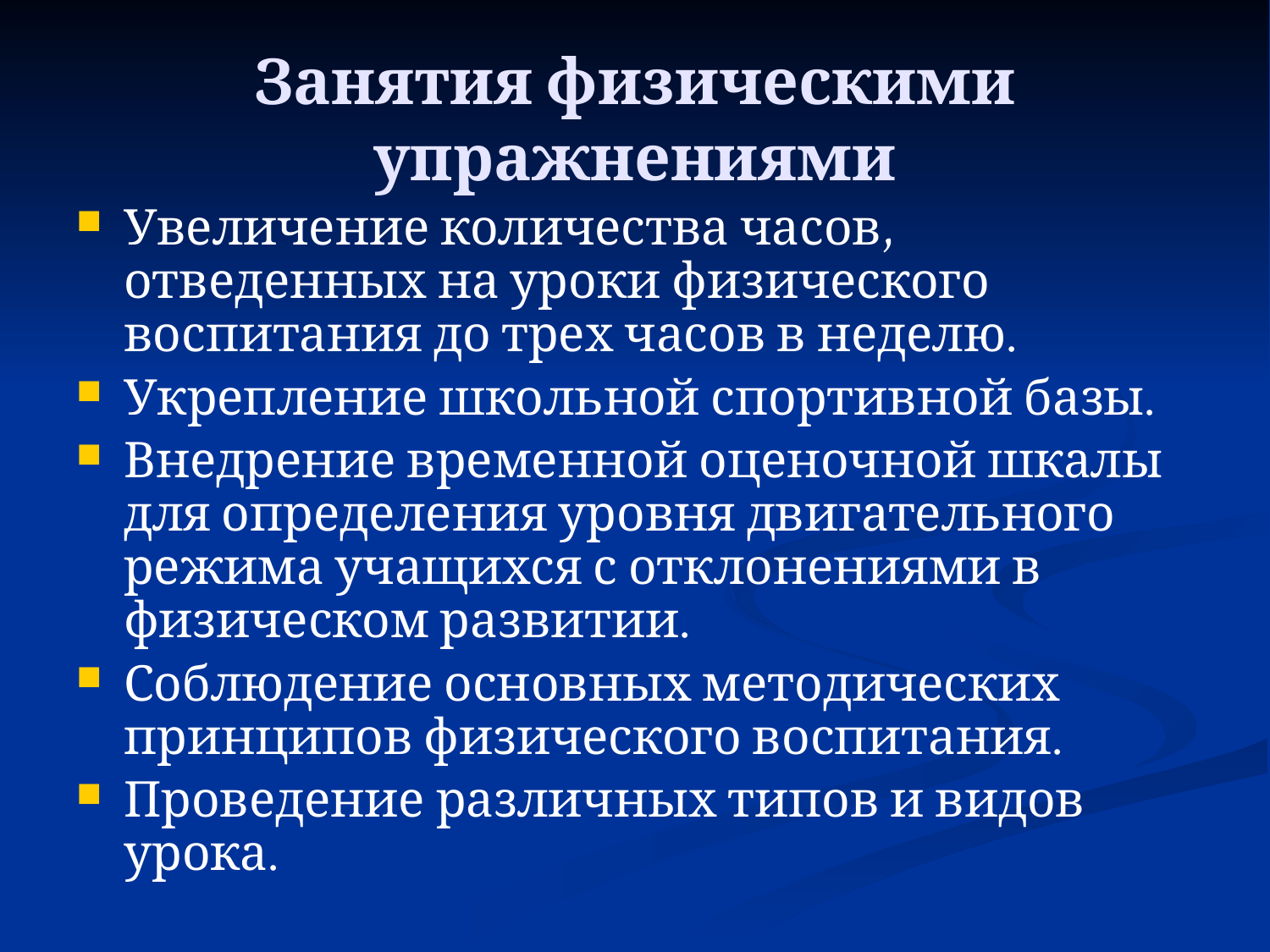

# Занятия физическими упражнениями
Увеличение количества часов, отведенных на уроки физического воспитания до трех часов в неделю.
Укрепление школьной спортивной базы.
Внедрение временной оценочной шкалы для определения уровня двигательного режима учащихся с отклонениями в физическом развитии.
Соблюдение основных методических принципов физического воспитания.
Проведение различных типов и видов урока.